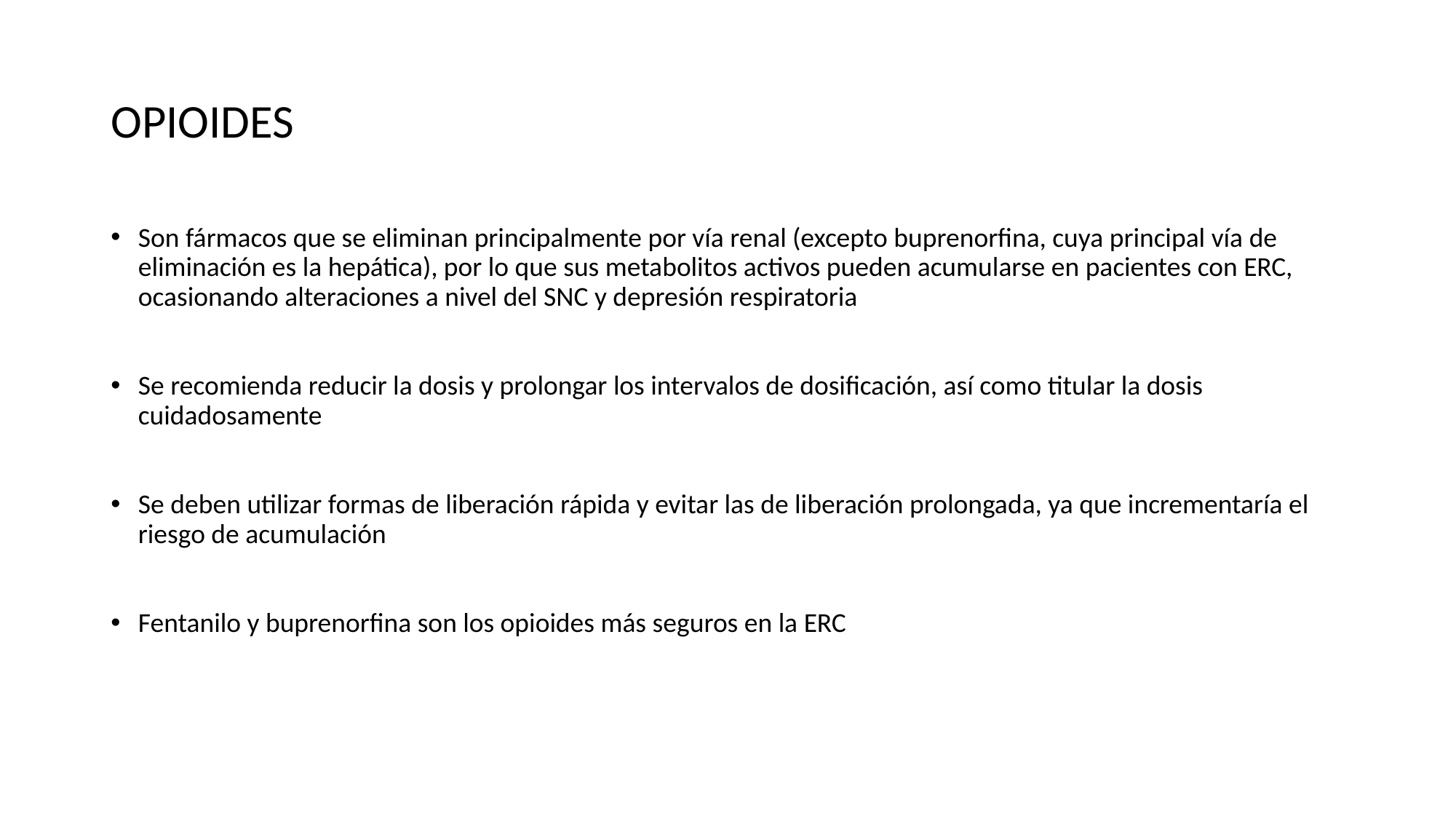

# OPIOIDES
Son fármacos que se eliminan principalmente por vía renal (excepto buprenorfina, cuya principal vía de eliminación es la hepática), por lo que sus metabolitos activos pueden acumularse en pacientes con ERC, ocasionando alteraciones a nivel del SNC y depresión respiratoria

Se recomienda reducir la dosis y prolongar los intervalos de dosificación, así como titular la dosis cuidadosamente

Se deben utilizar formas de liberación rápida y evitar las de liberación prolongada, ya que incrementaría el riesgo de acumulación

Fentanilo y buprenorfina son los opioides más seguros en la ERC